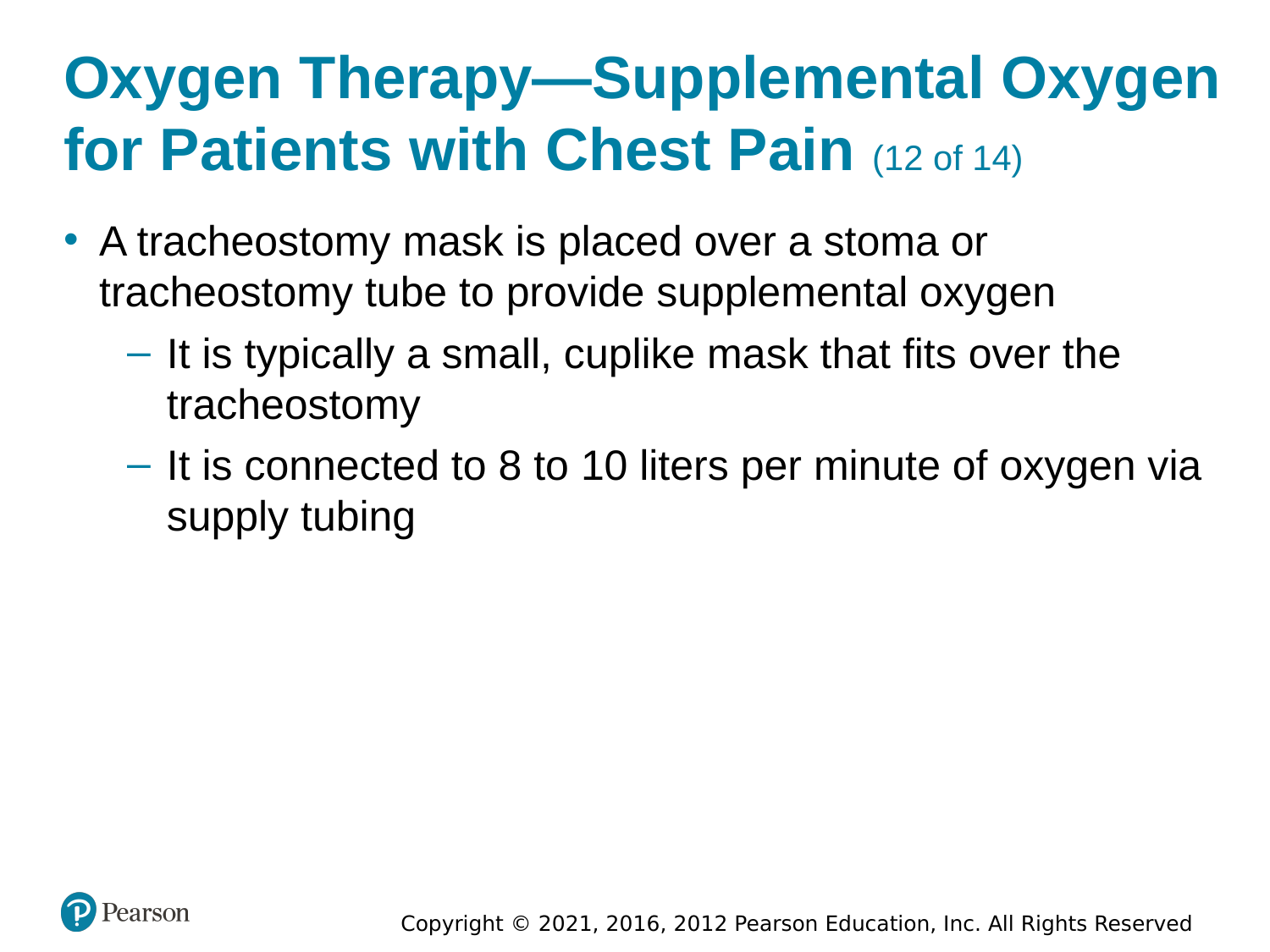

# Oxygen Therapy—Supplemental Oxygen for Patients with Chest Pain (12 of 14)
A tracheostomy mask is placed over a stoma or tracheostomy tube to provide supplemental oxygen
It is typically a small, cuplike mask that fits over the tracheostomy
It is connected to 8 to 10 liters per minute of oxygen via supply tubing